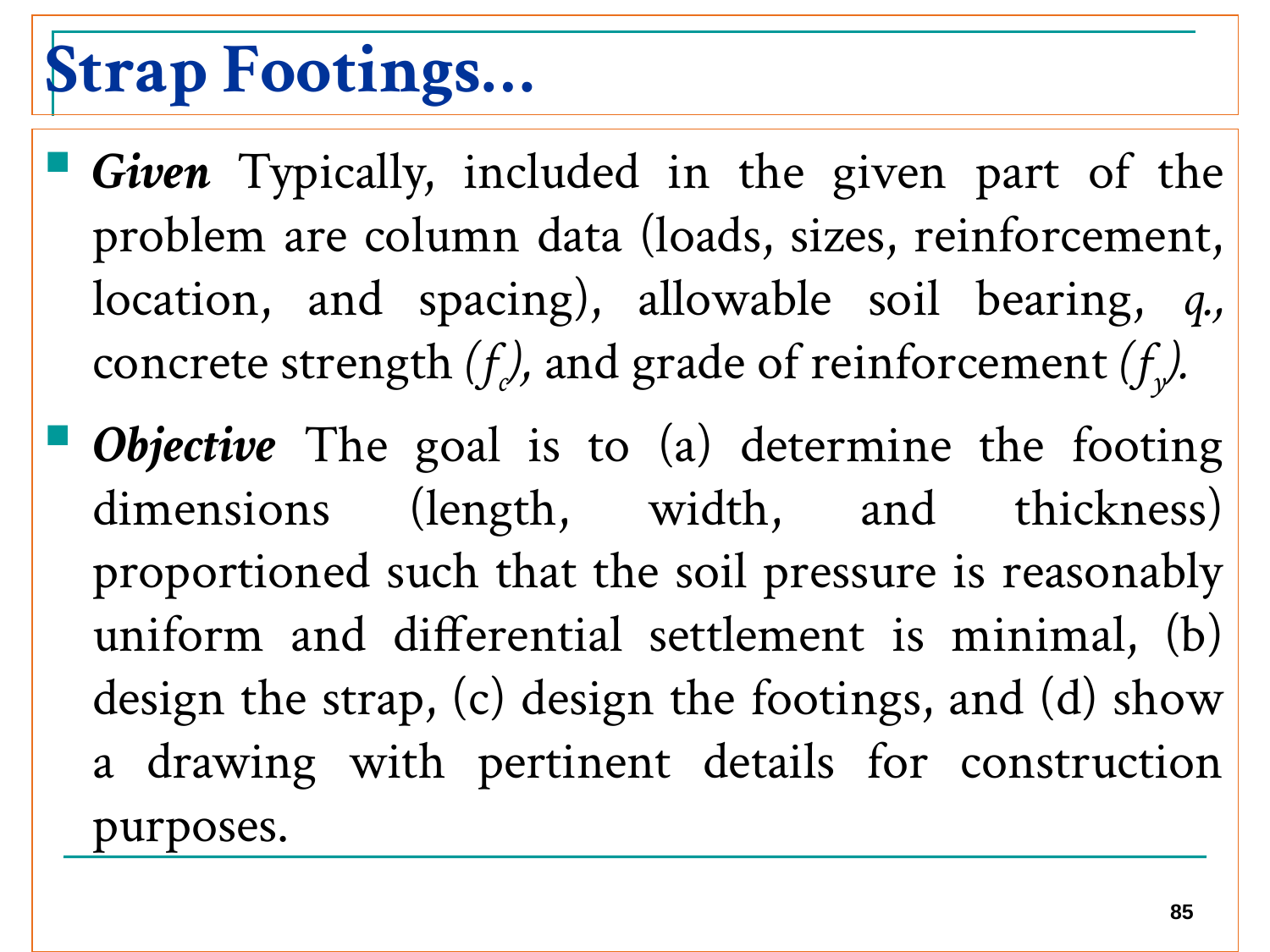

# Strap Footings…
Given Typically, included in the given part of the problem are column data (loads, sizes, reinforcement, location, and spacing), allowable soil bearing, q., concrete strength (fc), and grade of reinforcement (fy).
Objective The goal is to (a) determine the footing dimensions (length, width, and thickness) proportioned such that the soil pressure is reasonably uniform and differential settlement is minimal, (b) design the strap, (c) design the footings, and (d) show a drawing with pertinent details for construction purposes.

85